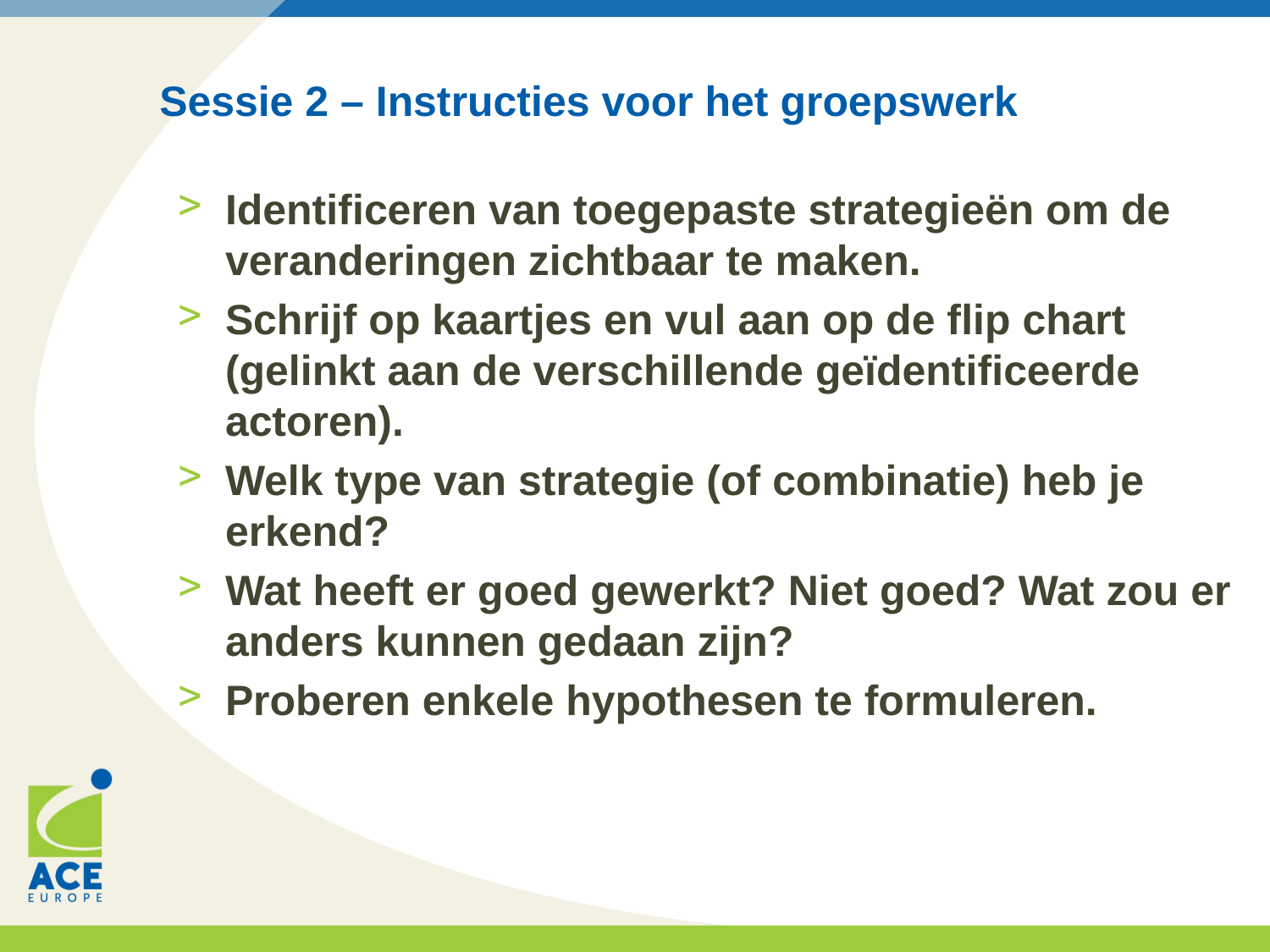

# Sessie 2 – Instructies voor het groepswerk
Identificeren van toegepaste strategieën om de veranderingen zichtbaar te maken.
Schrijf op kaartjes en vul aan op de flip chart (gelinkt aan de verschillende geïdentificeerde actoren).
Welk type van strategie (of combinatie) heb je erkend?
Wat heeft er goed gewerkt? Niet goed? Wat zou er anders kunnen gedaan zijn?
Proberen enkele hypothesen te formuleren.